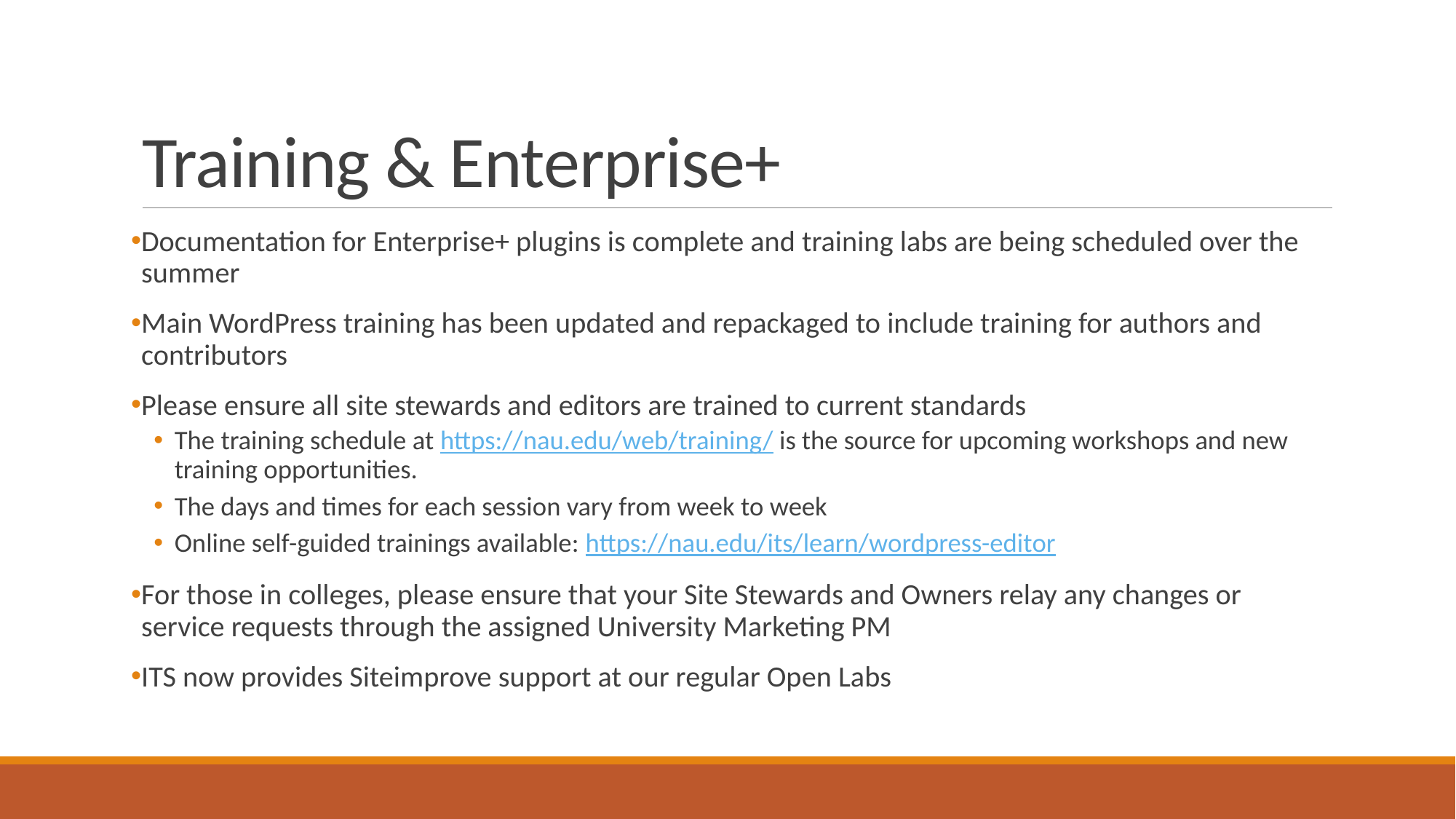

# Training & Enterprise+
Documentation for Enterprise+ plugins is complete and training labs are being scheduled over the summer
Main WordPress training has been updated and repackaged to include training for authors and contributors
Please ensure all site stewards and editors are trained to current standards
The training schedule at https://nau.edu/web/training/ is the source for upcoming workshops and new training opportunities.
The days and times for each session vary from week to week
Online self-guided trainings available: https://nau.edu/its/learn/wordpress-editor
For those in colleges, please ensure that your Site Stewards and Owners relay any changes or service requests through the assigned University Marketing PM
ITS now provides Siteimprove support at our regular Open Labs